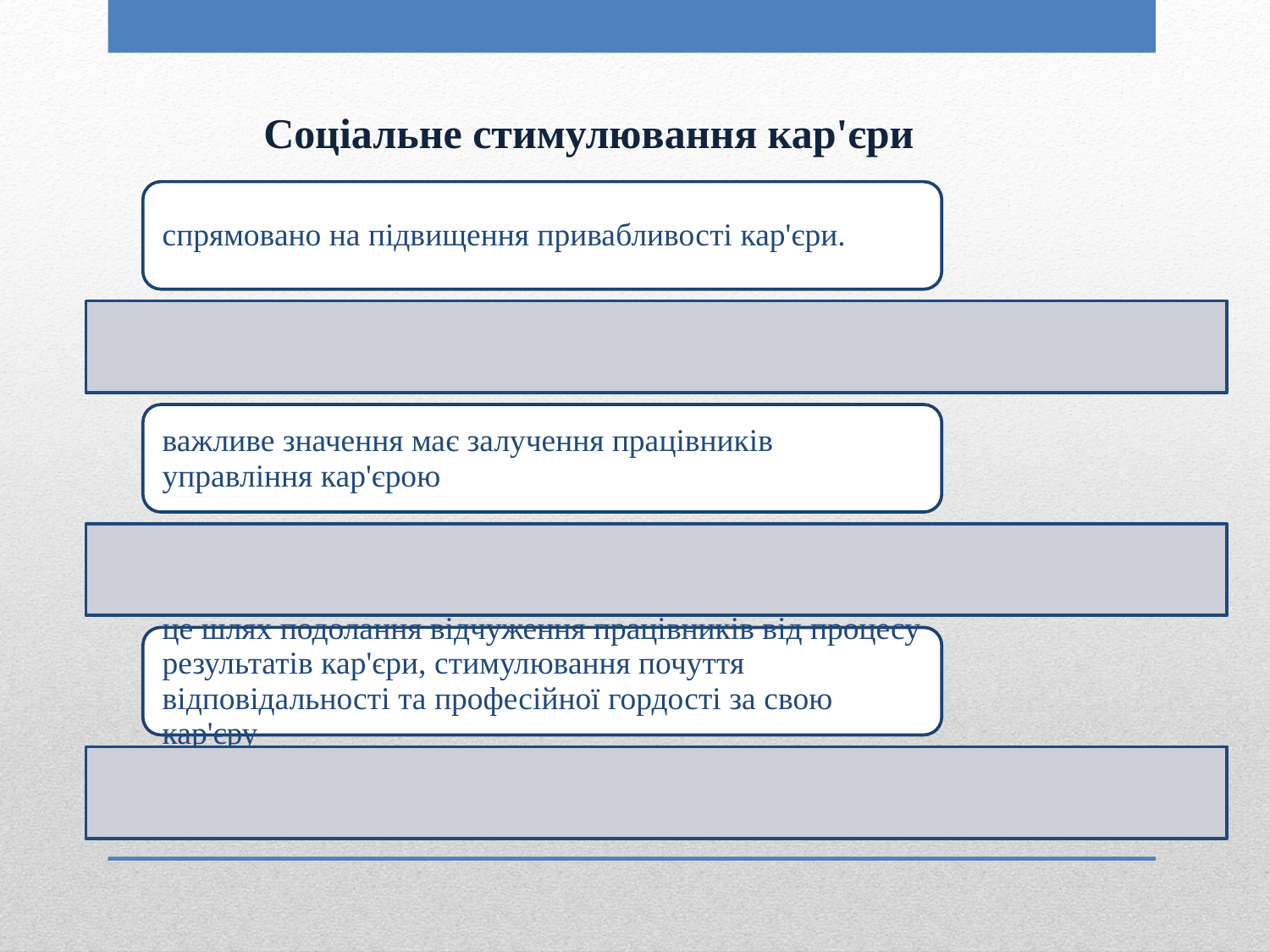

Соціальне стимулювання кар'єри
спрямовано на підвищення привабливості кар'єри.
важливе значення має залучення працівників управління кар'єрою
це шлях подолання відчуження працівників від процесу результатів кар'єри, стимулювання почуття відповідальності та професійної гордості за свою кар'єру